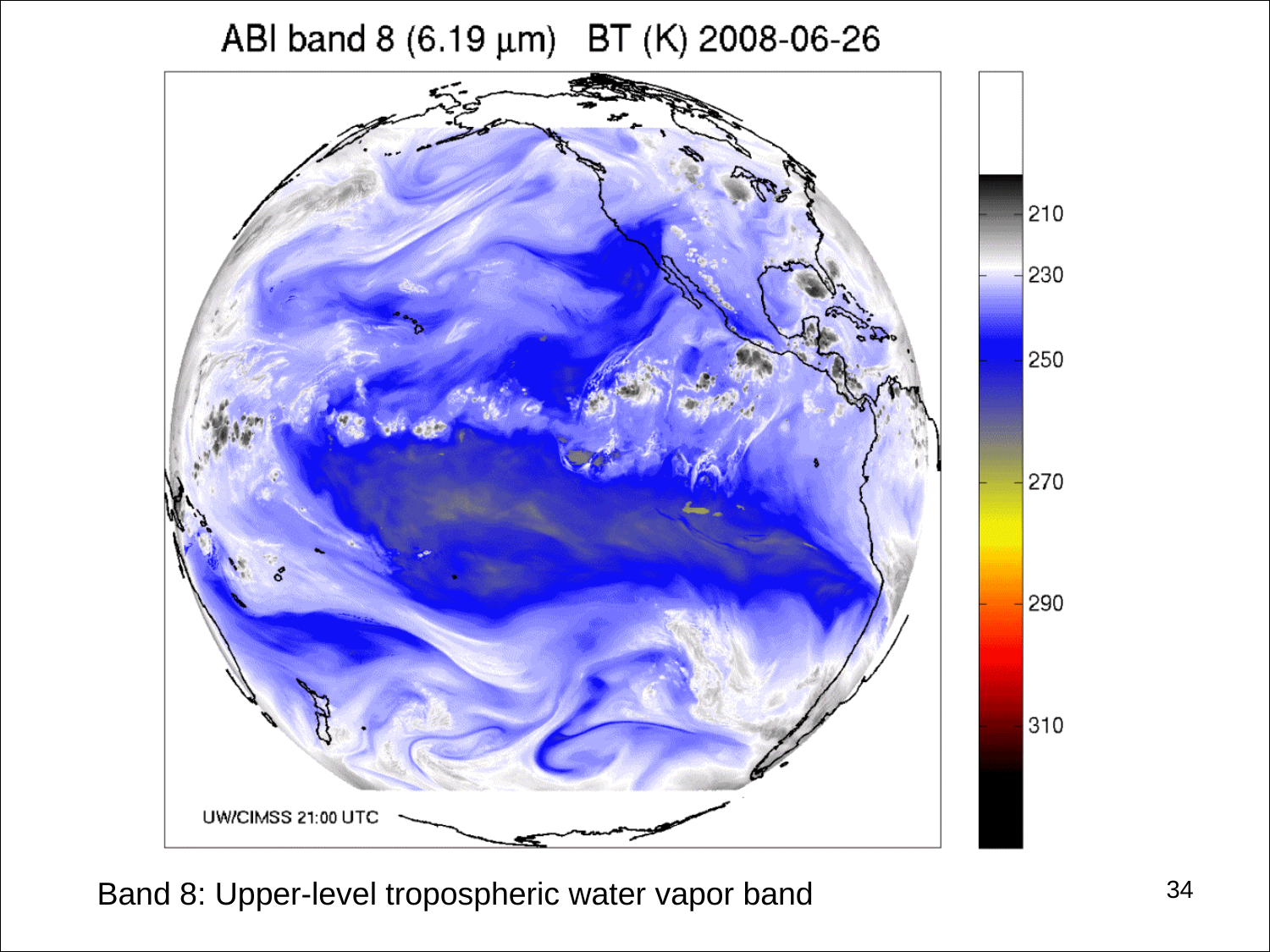

#
34
Band 8: Upper-level tropospheric water vapor band